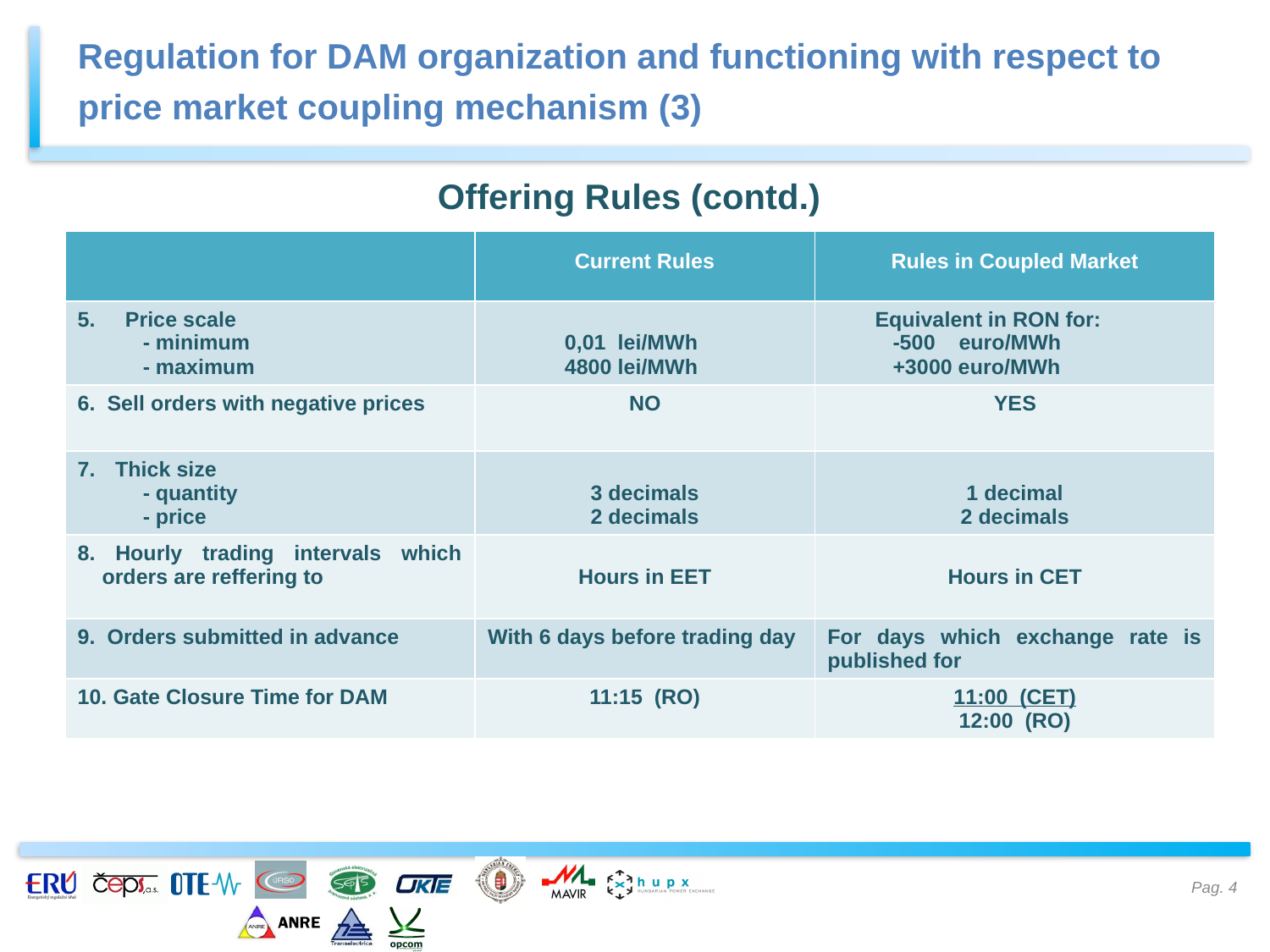

Regulation for DAM organization and functioning with respect to price market coupling mechanism (3)
Offering Rules (contd.)

|  | Current Rules | Rules in Coupled Market |
| --- | --- | --- |
| Price scale - minimum - maximum | 0,01 lei/MWh 4800 lei/MWh | Equivalent in RON for: -500 euro/MWh +3000 euro/MWh |
| 6. Sell orders with negative prices | NO | YES |
| Thick size - quantity - price | 3 decimals 2 decimals | 1 decimal 2 decimals |
| 8. Hourly trading intervals which orders are reffering to | Hours in EET | Hours in CET |
| 9. Orders submitted in advance | With 6 days before trading day | For days which exchange rate is published for |
| 10. Gate Closure Time for DAM | 11:15 (RO) | 11:00 (CET) 12:00 (RO) |
Pag. 4